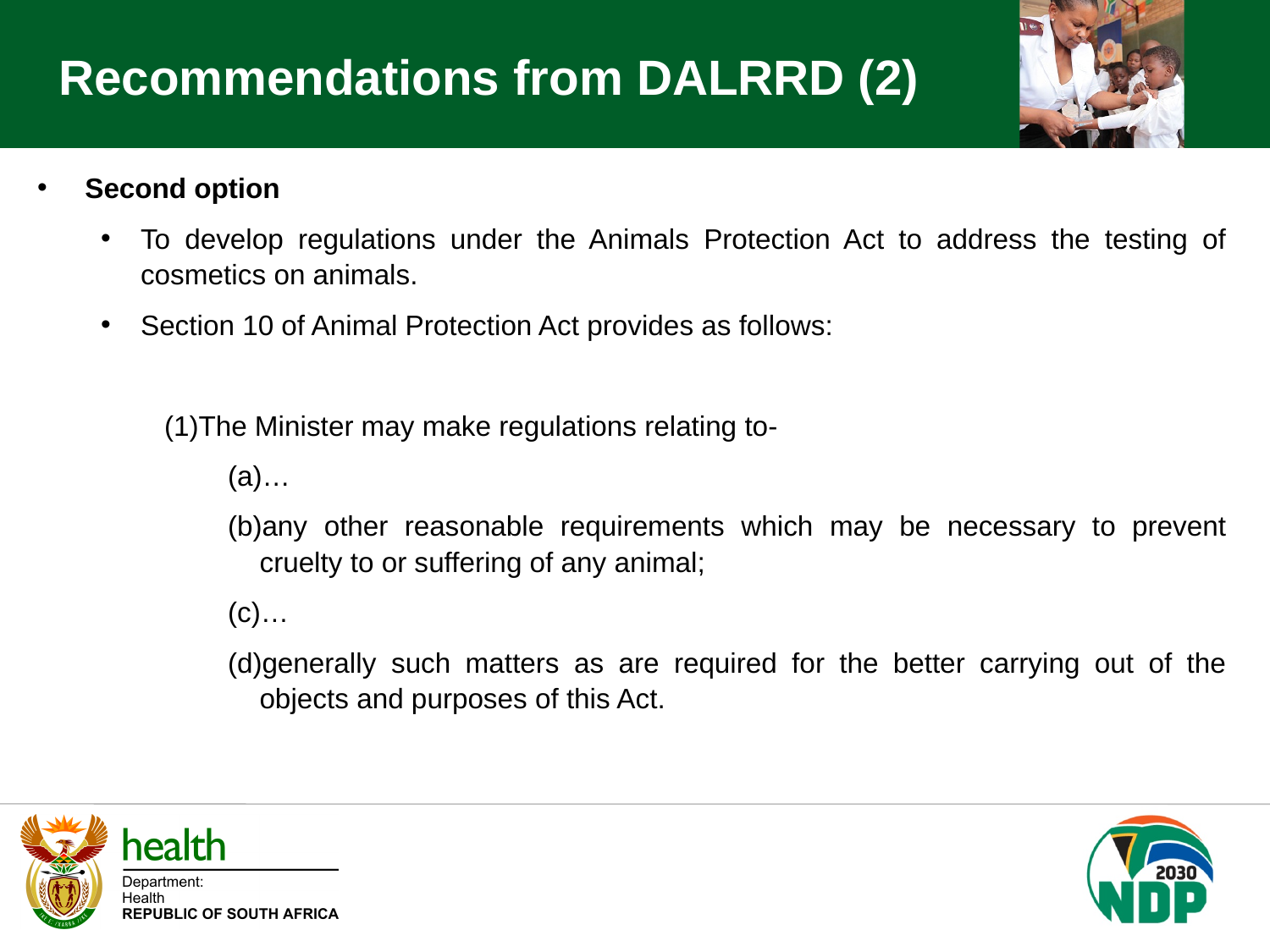

Recommendations from DALRRD (2)
Second option
To develop regulations under the Animals Protection Act to address the testing of cosmetics on animals.
Section 10 of Animal Protection Act provides as follows:

The Minister may make regulations relating to-
…
any other reasonable requirements which may be necessary to prevent cruelty to or suffering of any animal;
…
generally such matters as are required for the better carrying out of the objects and purposes of this Act.